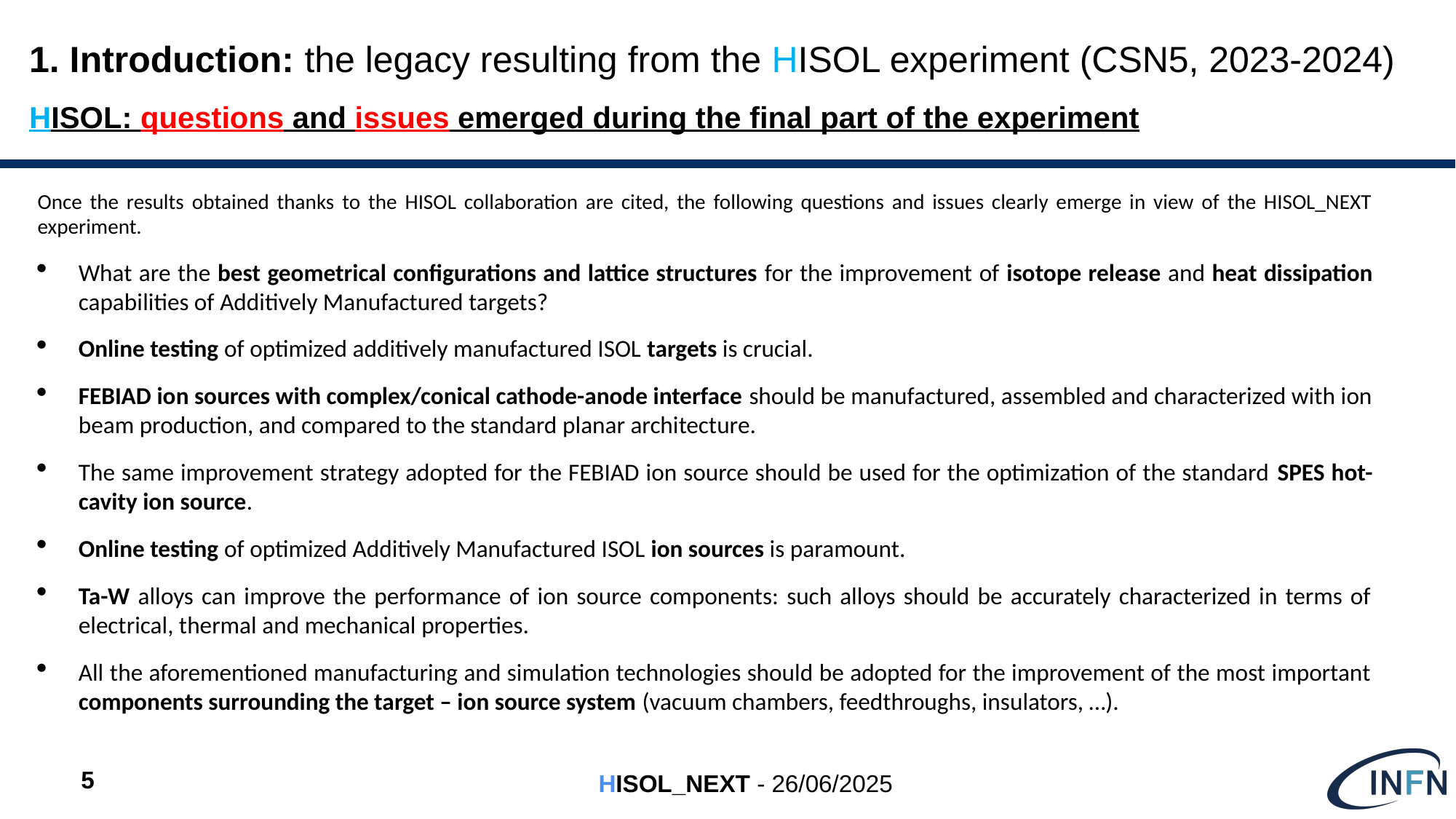

# 1. Introduction: the legacy resulting from the HISOL experiment (CSN5, 2023-2024) HISOL: questions and issues emerged during the final part of the experiment
Once the results obtained thanks to the HISOL collaboration are cited, the following questions and issues clearly emerge in view of the HISOL_NEXT experiment.
What are the best geometrical configurations and lattice structures for the improvement of isotope release and heat dissipation capabilities of Additively Manufactured targets?
Online testing of optimized additively manufactured ISOL targets is crucial.
FEBIAD ion sources with complex/conical cathode-anode interface should be manufactured, assembled and characterized with ion beam production, and compared to the standard planar architecture.
The same improvement strategy adopted for the FEBIAD ion source should be used for the optimization of the standard SPES hot-cavity ion source.
Online testing of optimized Additively Manufactured ISOL ion sources is paramount.
Ta-W alloys can improve the performance of ion source components: such alloys should be accurately characterized in terms of electrical, thermal and mechanical properties.
All the aforementioned manufacturing and simulation technologies should be adopted for the improvement of the most important components surrounding the target – ion source system (vacuum chambers, feedthroughs, insulators, …).
5